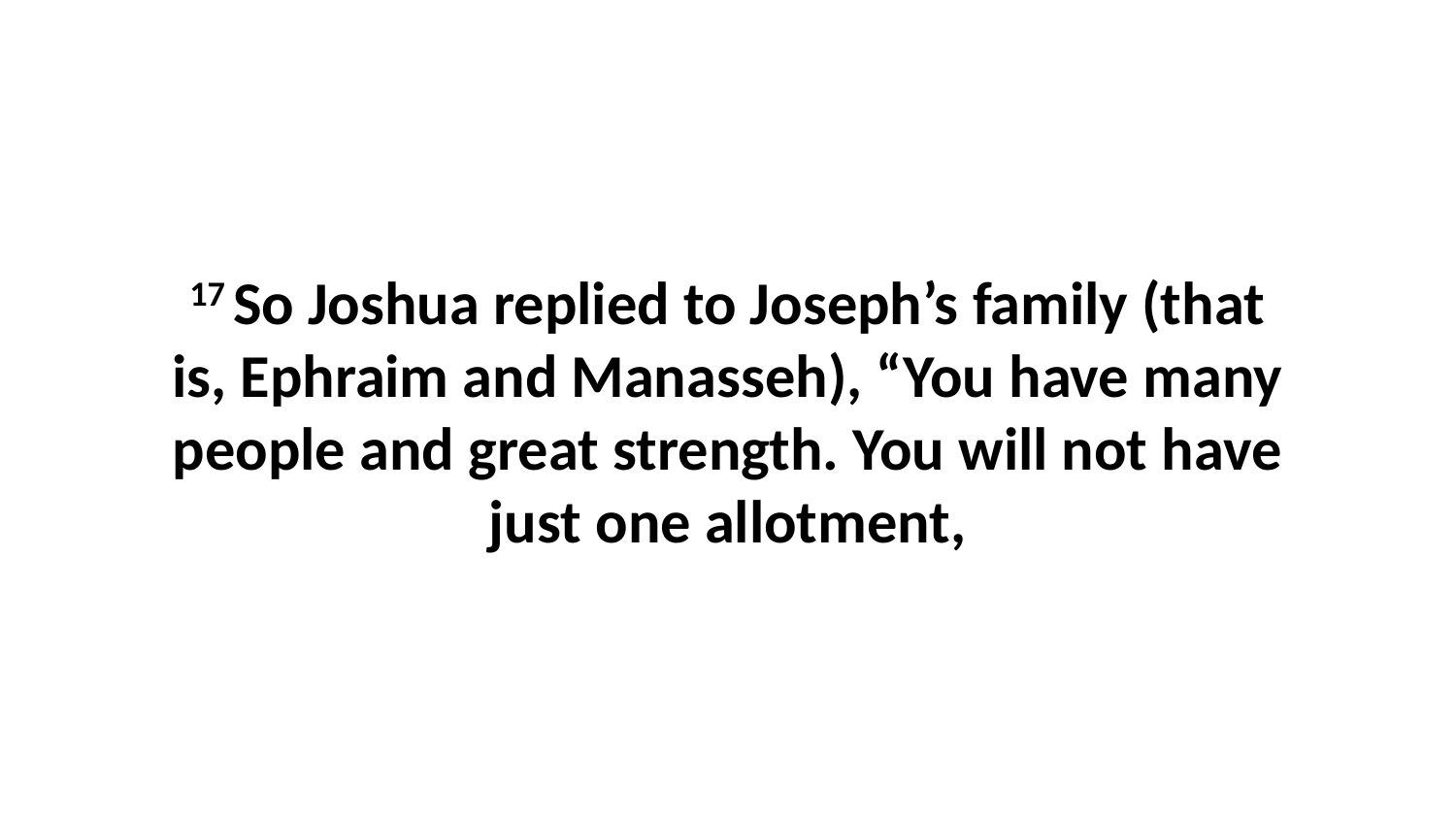

17 So Joshua replied to Joseph’s family (that is, Ephraim and Manasseh), “You have many people and great strength. You will not have just one allotment,